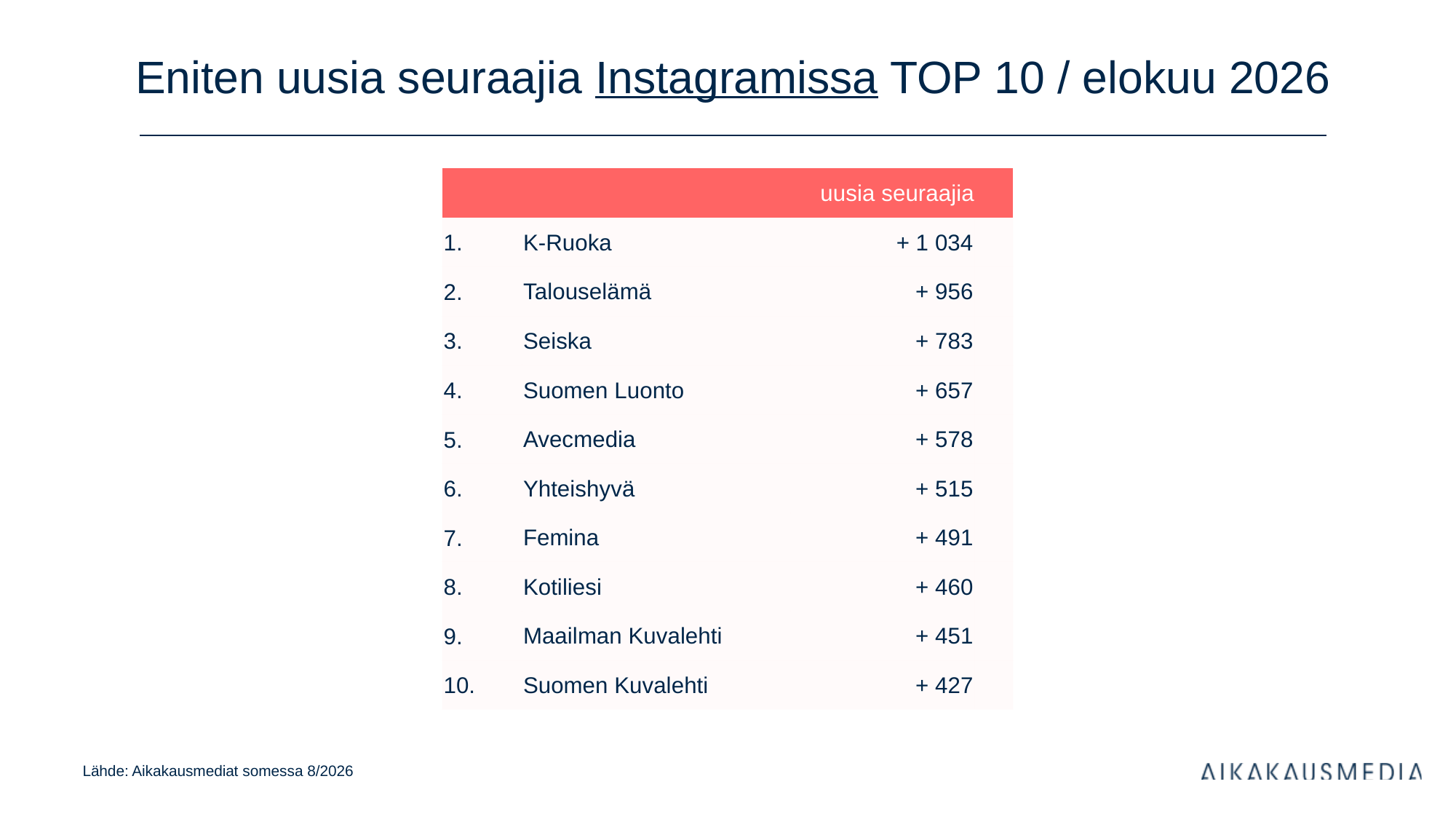

# Eniten uusia seuraajia Instagramissa TOP 10 / elokuu 2026
| uusia seuraajia |  | kanavan tilaajia |  |
| --- | --- | --- | --- |
| 1. | K-Ruoka | + 1 034 |  |
| 2. | Talouselämä | + 956 |  |
| 3. | Seiska | + 783 |  |
| 4. | Suomen Luonto | + 657 |  |
| 5. | Avecmedia | + 578 |  |
| 6. | Yhteishyvä | + 515 |  |
| 7. | Femina | + 491 |  |
| 8. | Kotiliesi | + 460 |  |
| 9. | Maailman Kuvalehti | + 451 |  |
| 10. | Suomen Kuvalehti | + 427 |  |